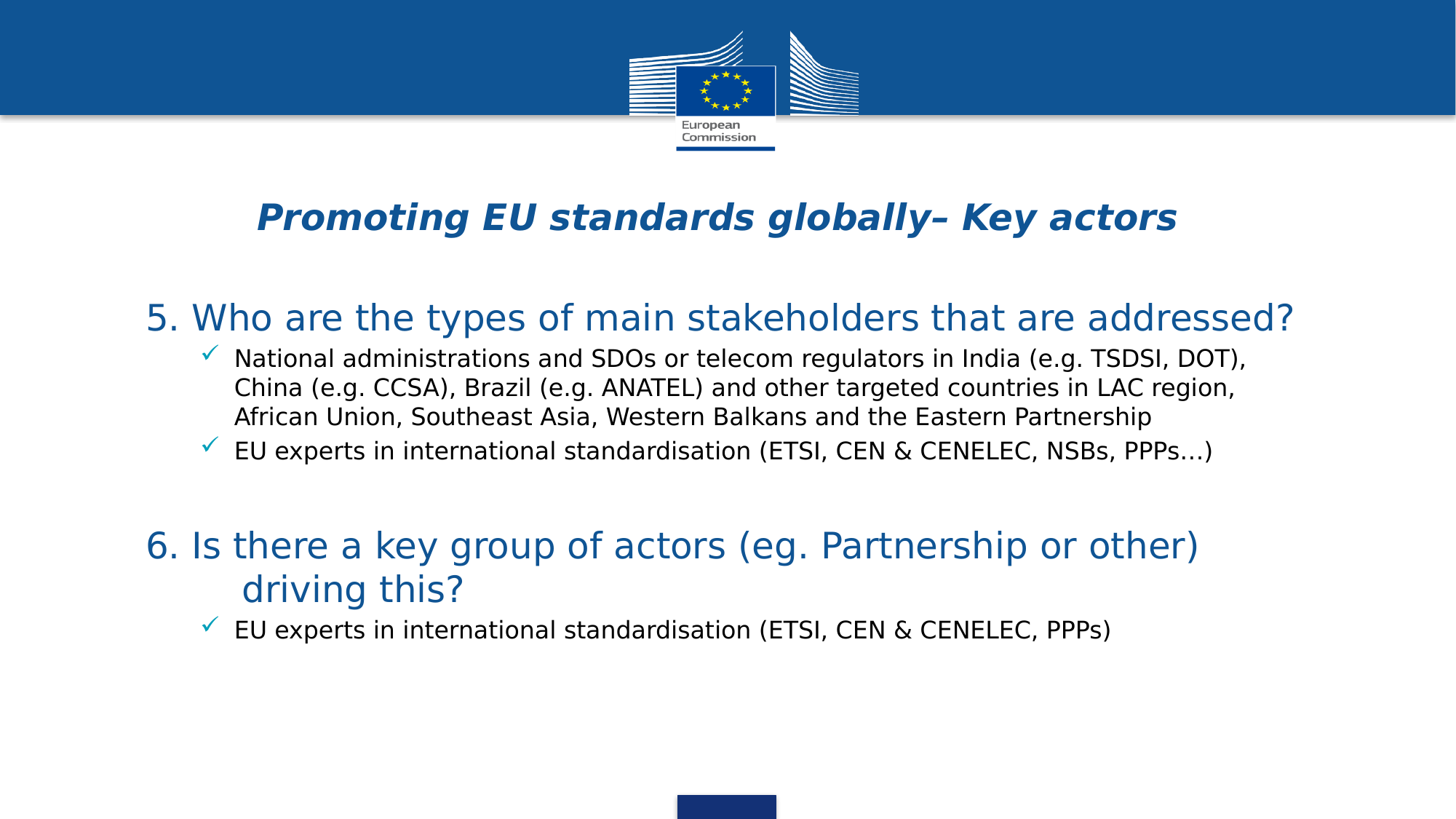

# Promoting EU standards globally– Key actors
5. Who are the types of main stakeholders that are addressed?
National administrations and SDOs or telecom regulators in India (e.g. TSDSI, DOT), China (e.g. CCSA), Brazil (e.g. ANATEL) and other targeted countries in LAC region, African Union, Southeast Asia, Western Balkans and the Eastern Partnership
EU experts in international standardisation (ETSI, CEN & CENELEC, NSBs, PPPs…)

6. Is there a key group of actors (eg. Partnership or other) driving this?
EU experts in international standardisation (ETSI, CEN & CENELEC, PPPs)